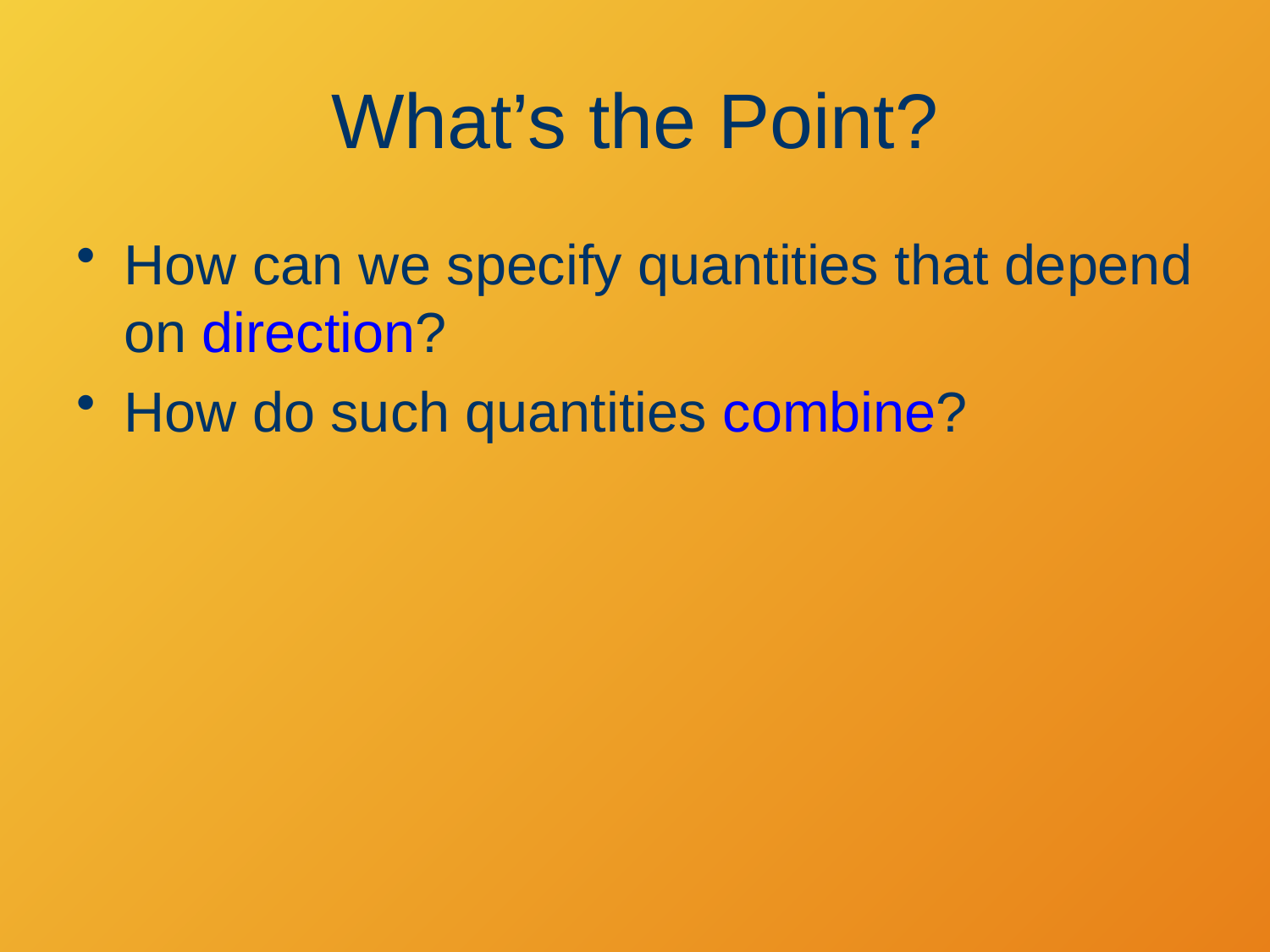

# What’s the Point?
How can we specify quantities that depend on direction?
How do such quantities combine?